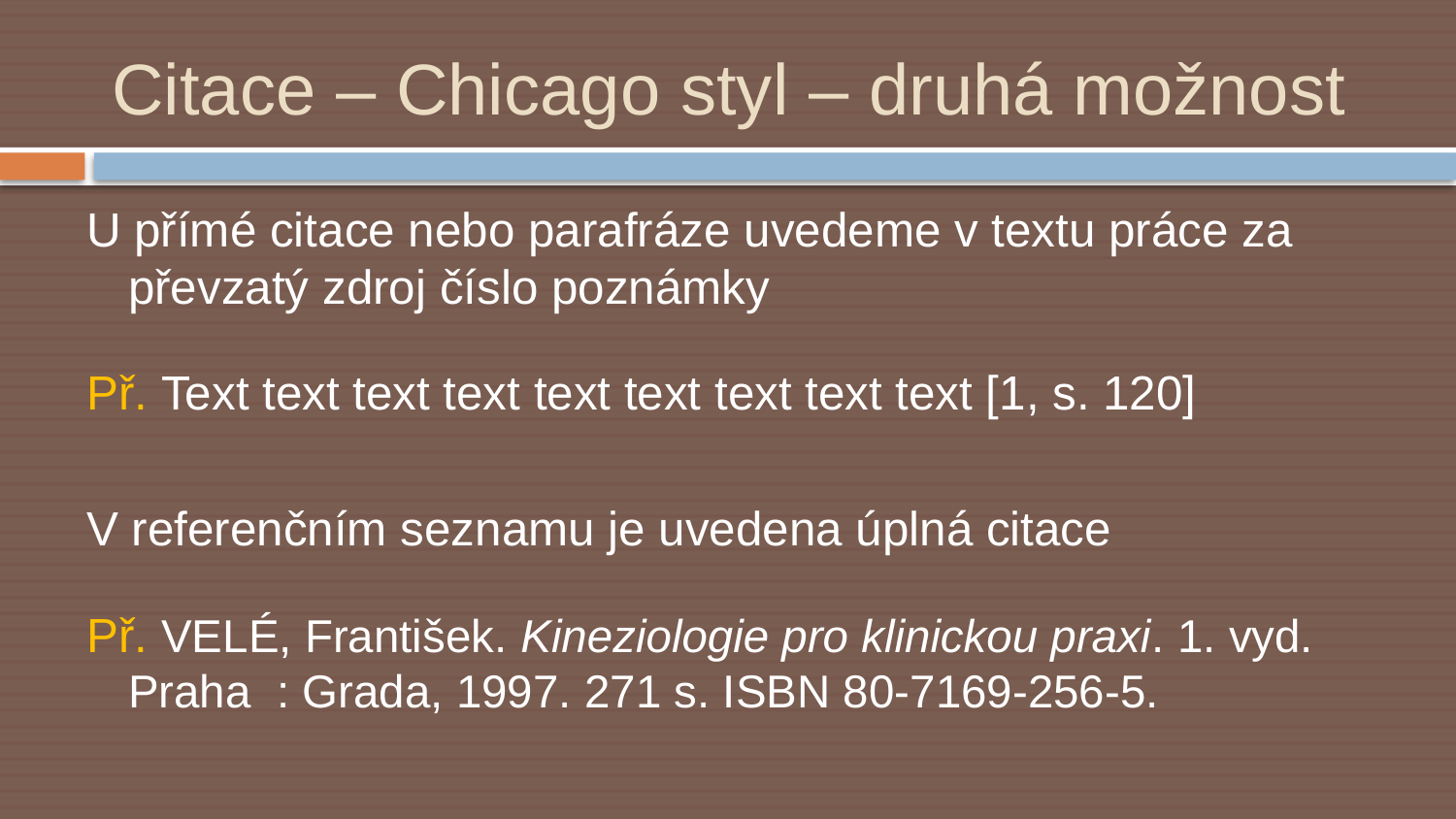

# Citace – Chicago styl – druhá možnost
U přímé citace nebo parafráze uvedeme v textu práce za převzatý zdroj číslo poznámky

Př. Text text text text text text text text text [1, s. 120]

V referenčním seznamu je uvedena úplná citace

Př. VELÉ, František. Kineziologie pro klinickou praxi. 1. vyd. Praha  : Grada, 1997. 271 s. ISBN 80-7169-256-5.